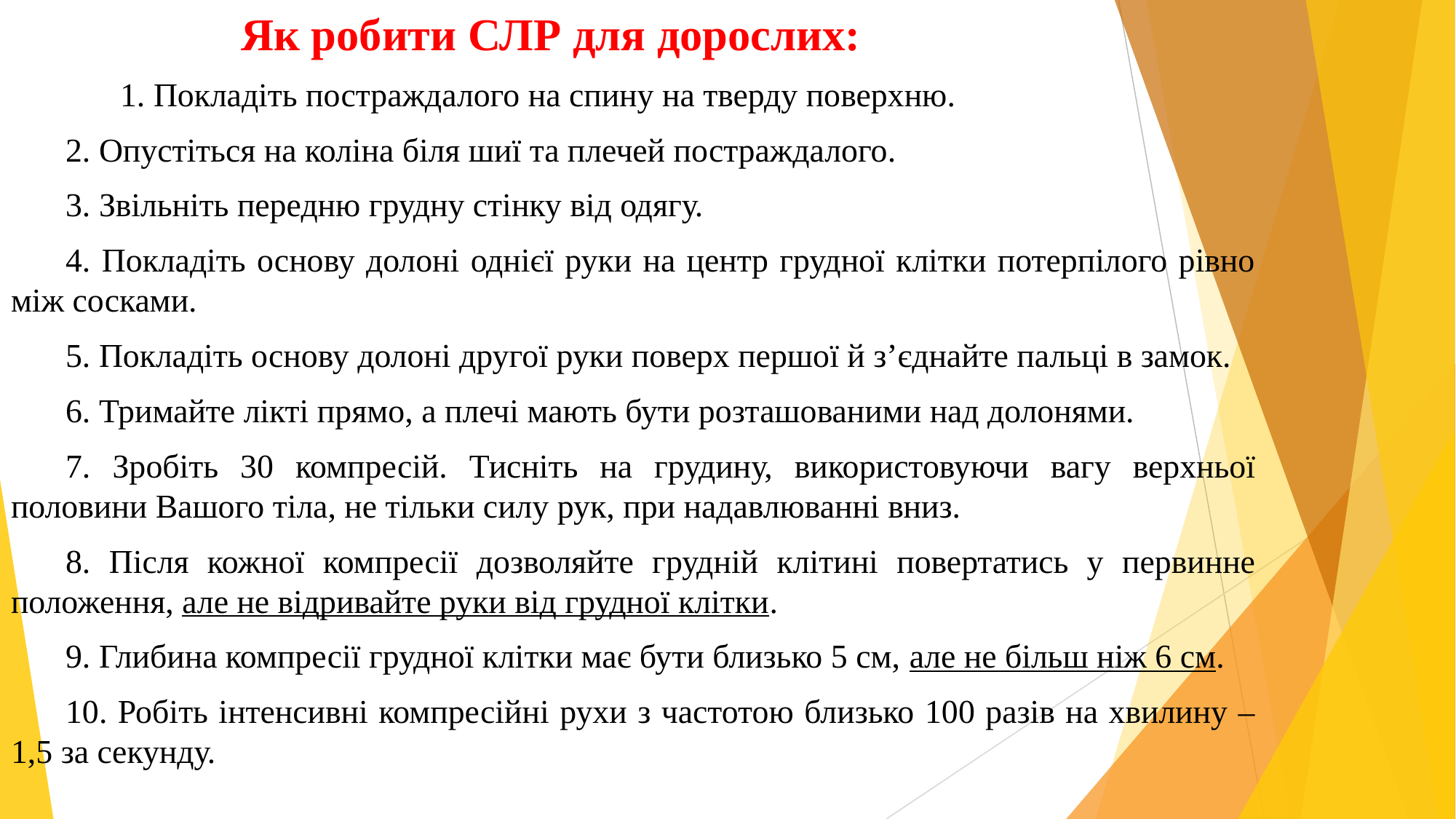

# Як робити СЛР для дорослих:
	1. Покладіть постраждалого на спину на тверду поверхню.
2. Опустіться на коліна біля шиї та плечей постраждалого.
3. Звільніть передню грудну стінку від одягу.
4. Покладіть основу долоні однієї руки на центр грудної клітки потерпілого рівно між сосками.
5. Покладіть основу долоні другої руки поверх першої й з’єднайте пальці в замок.
6. Тримайте лікті прямо, а плечі мають бути розташованими над долонями.
7. Зробіть 30 компресій. Тисніть на грудину, використовуючи вагу верхньої половини Вашого тіла, не тільки силу рук, при надавлюванні вниз.
8. Після кожної компресії дозволяйте грудній клітині повертатись у первинне положення, але не відривайте руки від грудної клітки.
9. Глибина компресії грудної клітки має бути близько 5 см, але не більш ніж 6 см.
10. Робіть інтенсивні компресійні рухи з частотою близько 100 разів на хвилину – 1,5 за секунду.